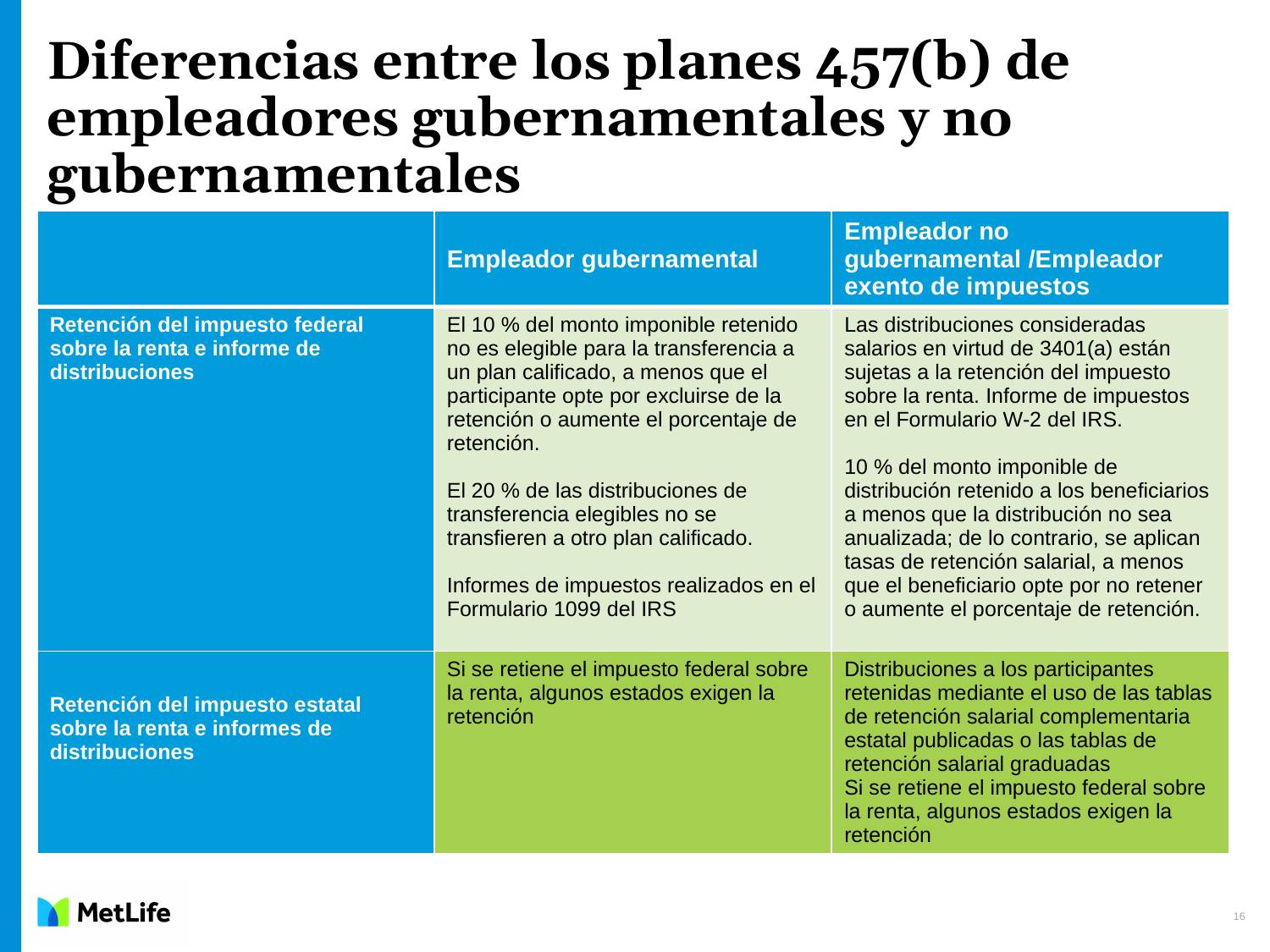

# Diferencias entre los planes 457(b) de empleadores gubernamentales y no gubernamentales
|  | Empleador gubernamental | Empleador no gubernamental /Empleador exento de impuestos |
| --- | --- | --- |
| Retención del impuesto federal sobre la renta e informe de distribuciones | El 10 % del monto imponible retenido no es elegible para la transferencia a un plan calificado, a menos que el participante opte por excluirse de la retención o aumente el porcentaje de retención. El 20 % de las distribuciones de transferencia elegibles no se transfieren a otro plan calificado. Informes de impuestos realizados en el Formulario 1099 del IRS | Las distribuciones consideradas salarios en virtud de 3401(a) están sujetas a la retención del impuesto sobre la renta. Informe de impuestos en el Formulario W-2 del IRS. 10 % del monto imponible de distribución retenido a los beneficiarios a menos que la distribución no sea anualizada; de lo contrario, se aplican tasas de retención salarial, a menos que el beneficiario opte por no retener o aumente el porcentaje de retención. |
| Retención del impuesto estatal sobre la renta e informes de distribuciones | Si se retiene el impuesto federal sobre la renta, algunos estados exigen la retención | Distribuciones a los participantes retenidas mediante el uso de las tablas de retención salarial complementaria estatal publicadas o las tablas de retención salarial graduadas Si se retiene el impuesto federal sobre la renta, algunos estados exigen la retención |
16